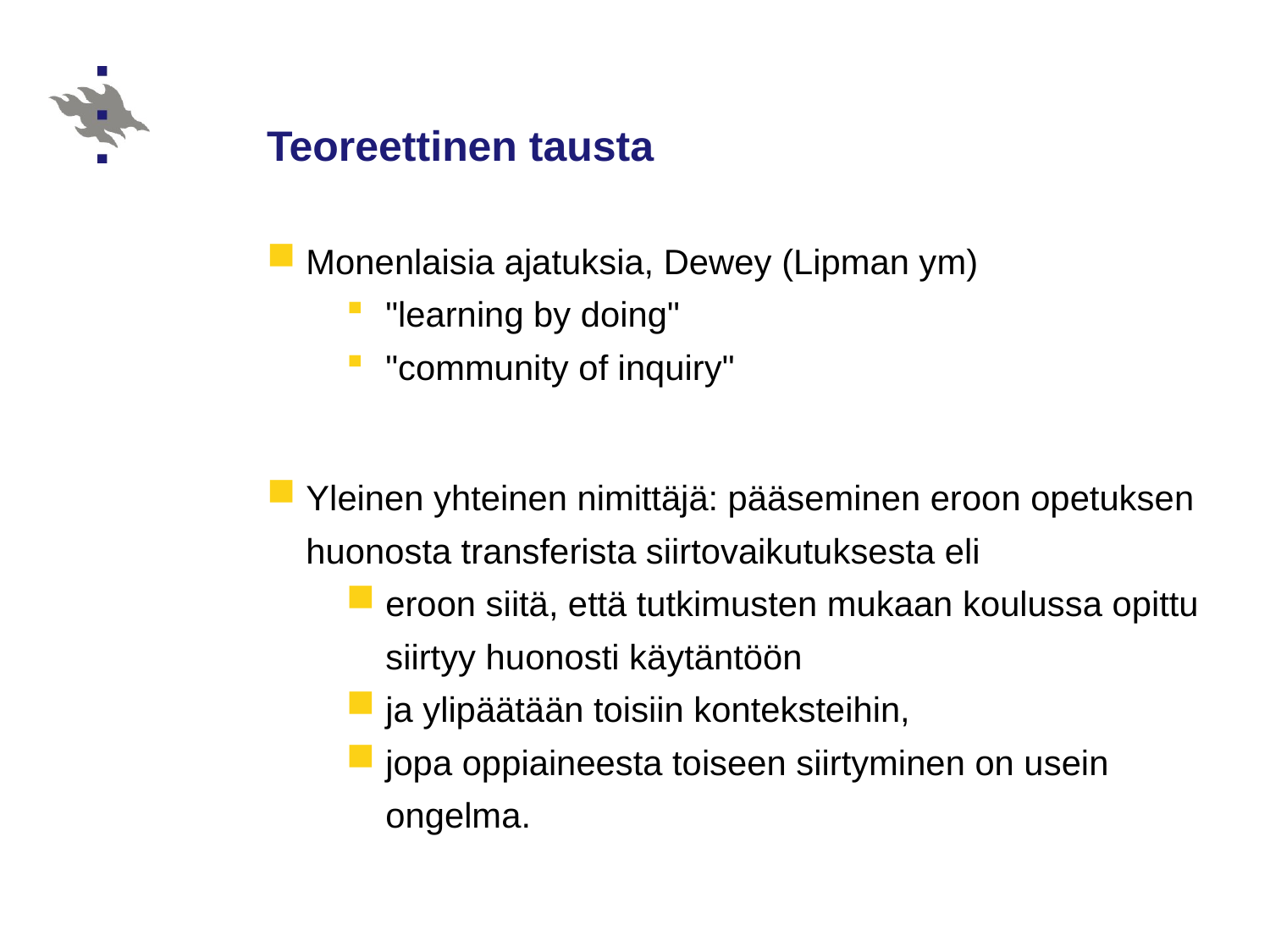

# Teoreettinen tausta
Monenlaisia ajatuksia, Dewey (Lipman ym)
"learning by doing"
"community of inquiry"

Yleinen yhteinen nimittäjä: pääseminen eroon opetuksen huonosta transferista siirtovaikutuksesta eli
eroon siitä, että tutkimusten mukaan koulussa opittu siirtyy huonosti käytäntöön
ja ylipäätään toisiin konteksteihin,
jopa oppiaineesta toiseen siirtyminen on usein ongelma.